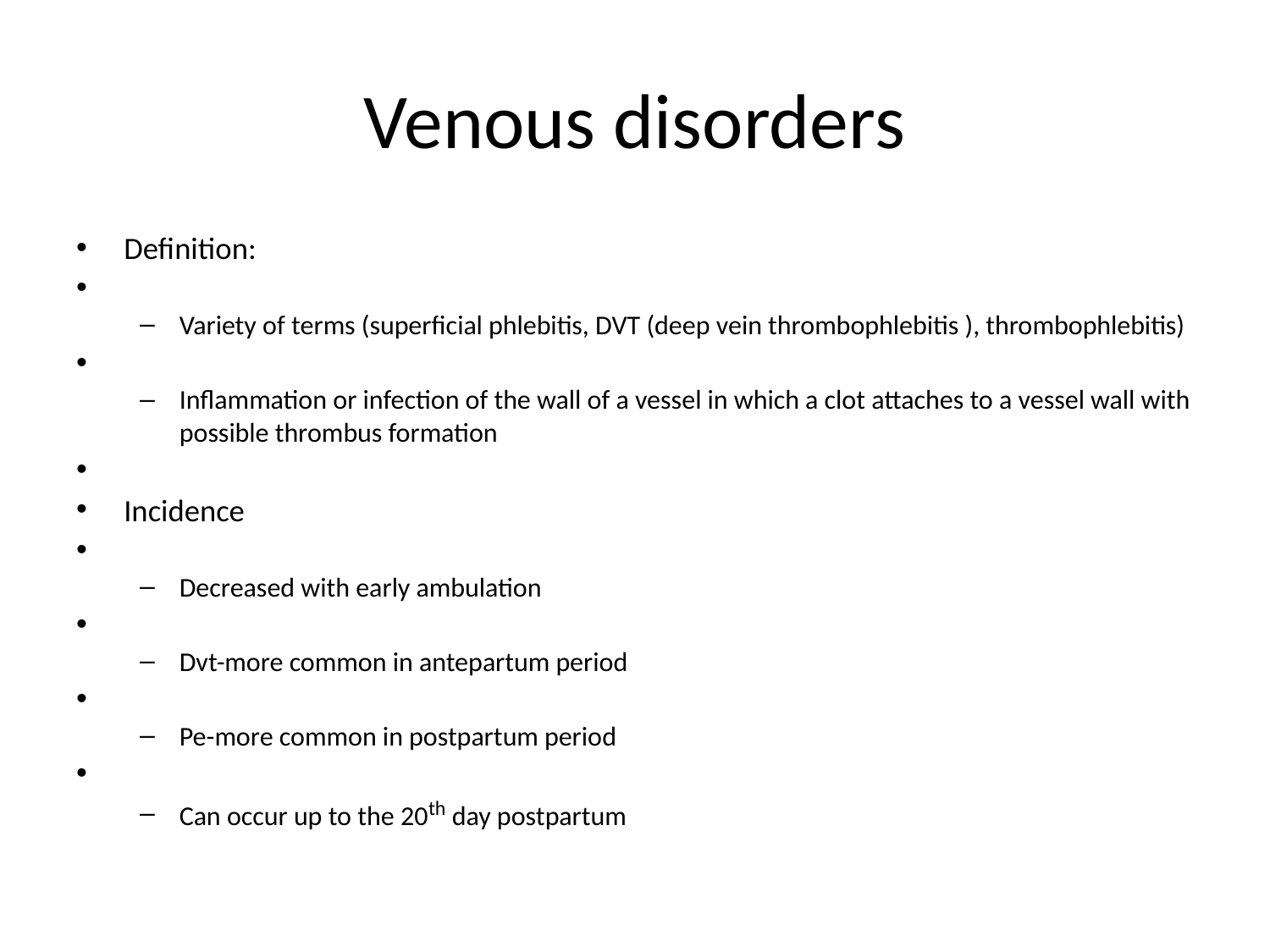

# Venous disorders
Definition:

Variety of terms (superficial phlebitis, DVT (deep vein thrombophlebitis ), thrombophlebitis)

Inflammation or infection of the wall of a vessel in which a clot attaches to a vessel wall with possible thrombus formation

Incidence

Decreased with early ambulation

Dvt-more common in antepartum period

Pe-more common in postpartum period

Can occur up to the 20th day postpartum